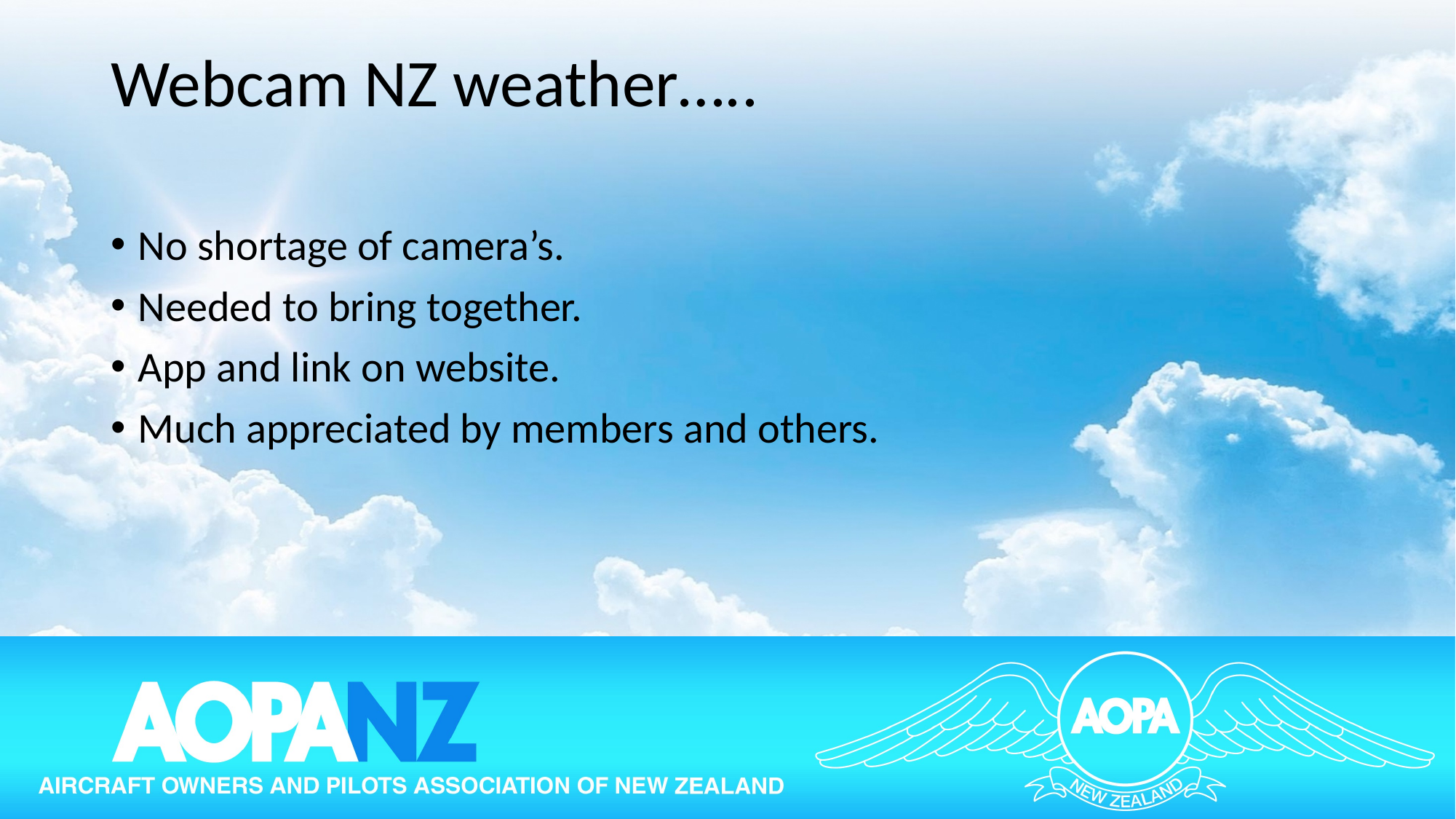

# Webcam NZ weather…..
No shortage of camera’s.
Needed to bring together.
App and link on website.
Much appreciated by members and others.